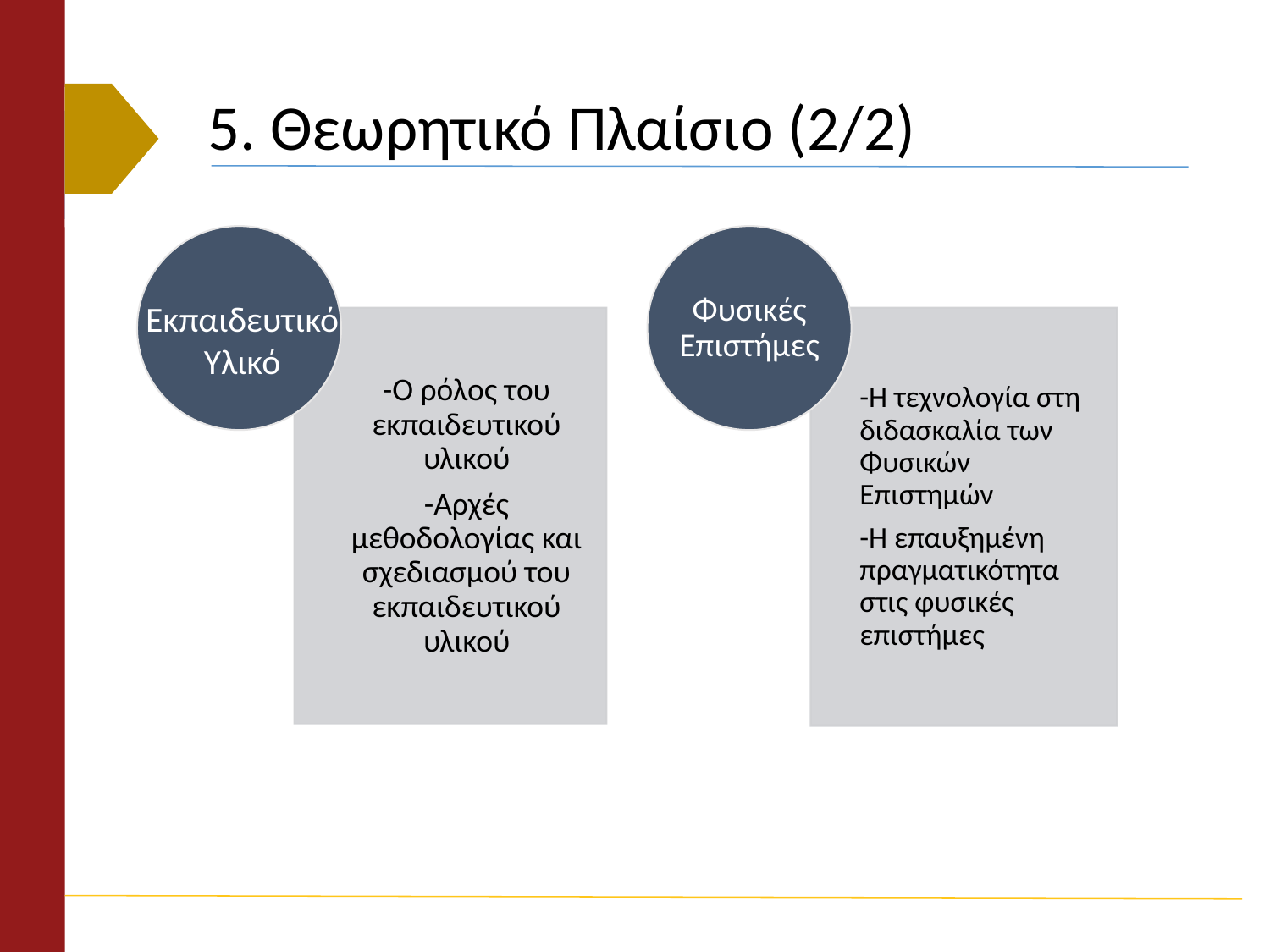

# 5. Θεωρητικό Πλαίσιο (2/2)
-Ο ρόλος του εκπαιδευτικού υλικού
-Αρχές μεθοδολογίας και σχεδιασμού του εκπαιδευτικού υλικού

-Η τεχνολογία στη διδασκαλία των Φυσικών Επιστημών
-Η επαυξημένη πραγματικότητα στις φυσικές επιστήμες
Φυσικές Επιστήμες
Εκπαιδευτικό Υλικό
Ε ξ Α Ε